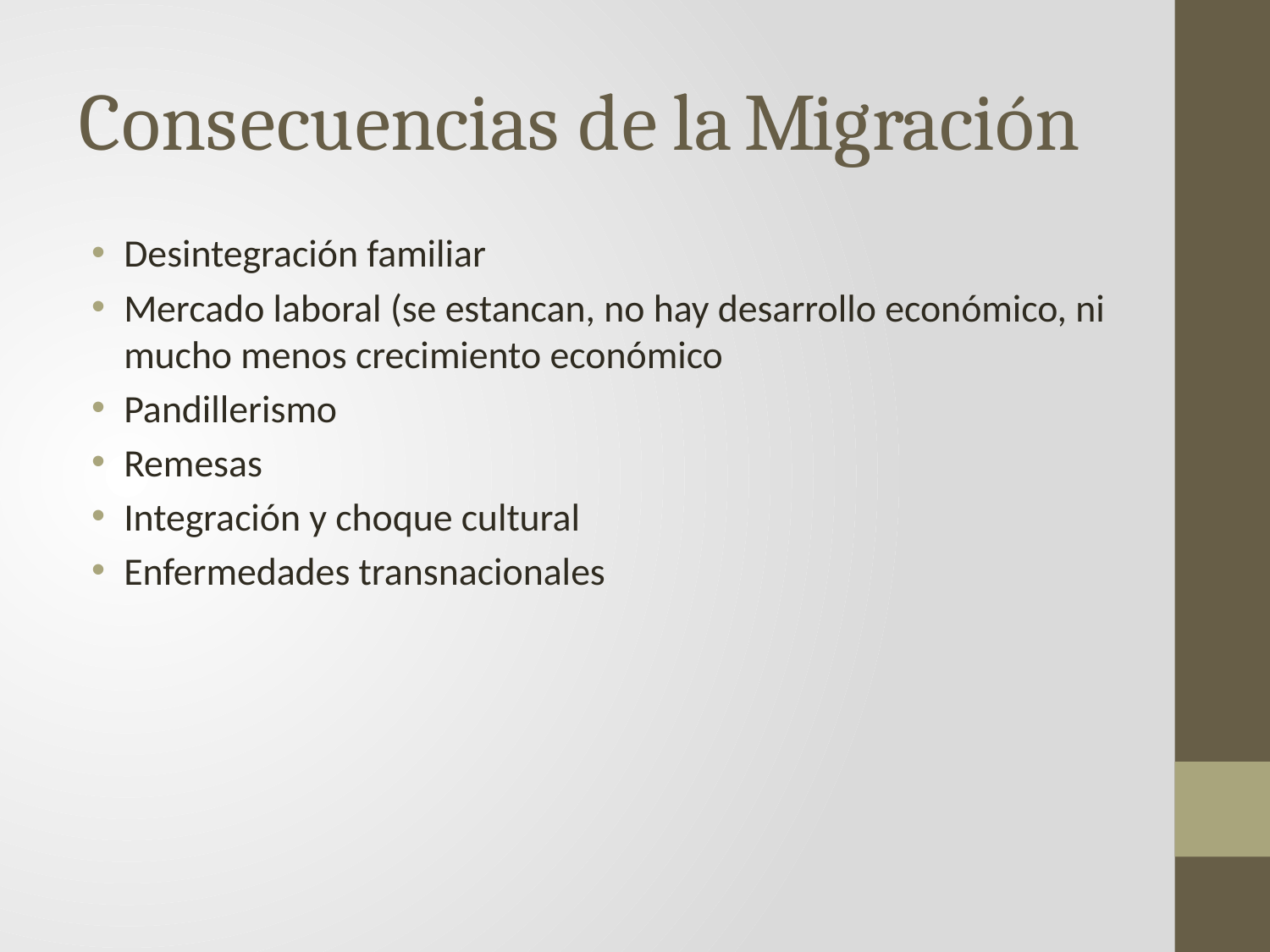

# Consecuencias de la Migración
Desintegración familiar
Mercado laboral (se estancan, no hay desarrollo económico, ni mucho menos crecimiento económico
Pandillerismo
Remesas
Integración y choque cultural
Enfermedades transnacionales